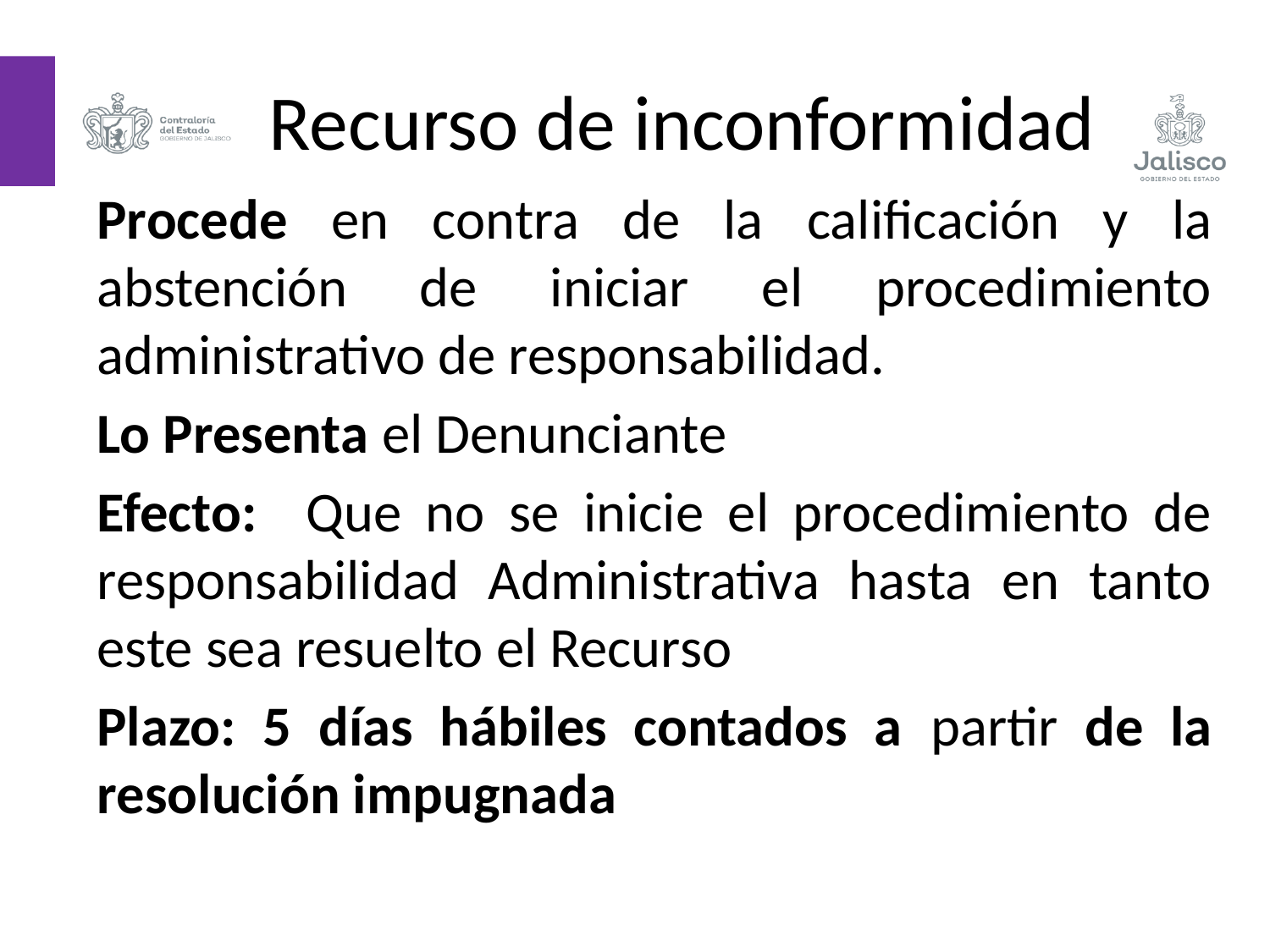

Recurso de inconformidad
Procede en contra de la calificación y la abstención de iniciar el procedimiento administrativo de responsabilidad.
Lo Presenta el Denunciante
Efecto:  Que no se inicie el procedimiento de responsabilidad Administrativa hasta en tanto este sea resuelto el Recurso
Plazo: 5 días hábiles contados a partir de la resolución impugnada